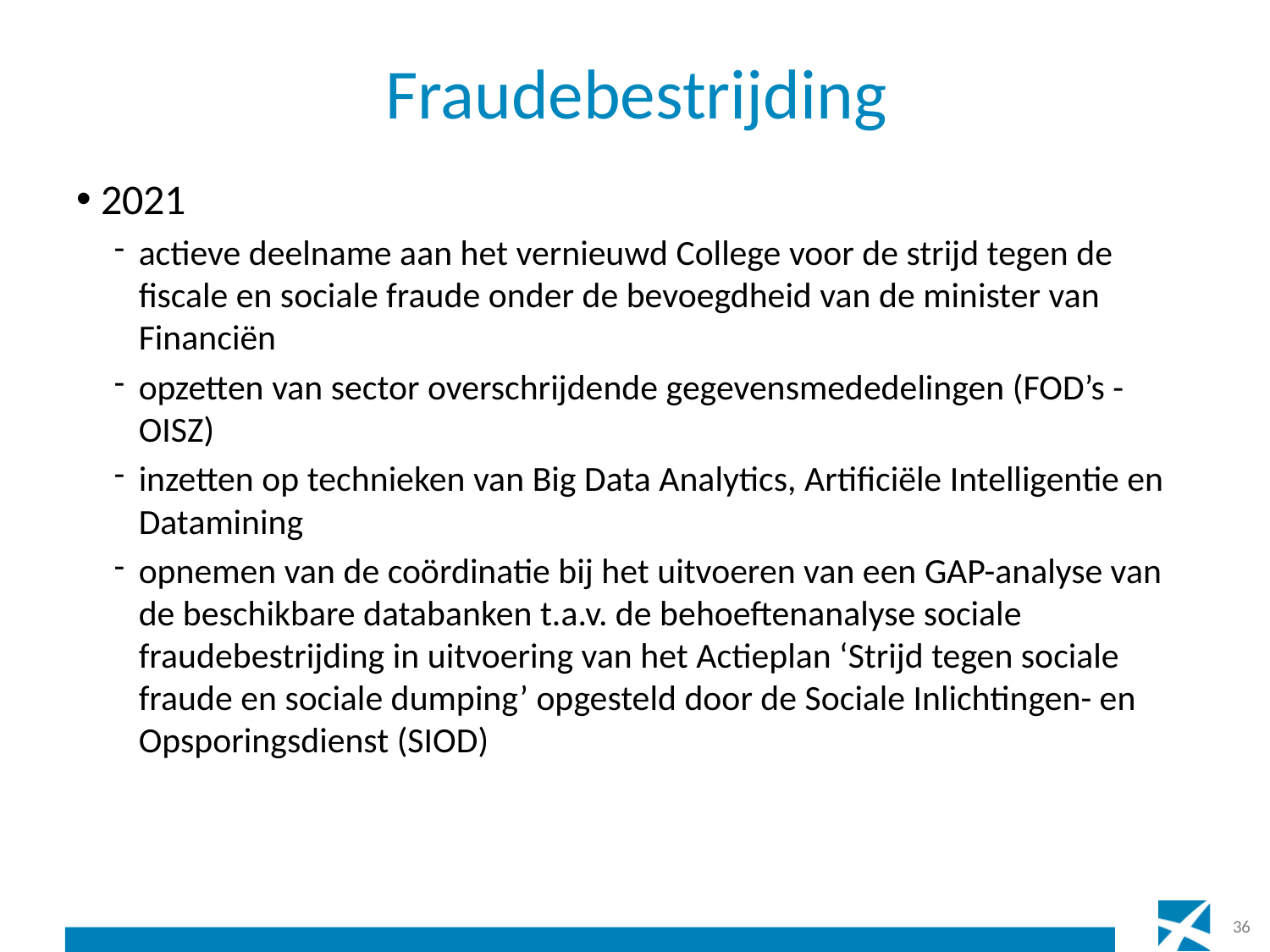

# Fraudebestrijding
2021
actieve deelname aan het vernieuwd College voor de strijd tegen de fiscale en sociale fraude onder de bevoegdheid van de minister van Financiën
opzetten van sector overschrijdende gegevensmededelingen (FOD’s - OISZ)
inzetten op technieken van Big Data Analytics, Artificiële Intelligentie en Datamining
opnemen van de coördinatie bij het uitvoeren van een GAP-analyse van de beschikbare databanken t.a.v. de behoeftenanalyse sociale fraudebestrijding in uitvoering van het Actieplan ‘Strijd tegen sociale fraude en sociale dumping’ opgesteld door de Sociale Inlichtingen- en Opsporingsdienst (SIOD)
36